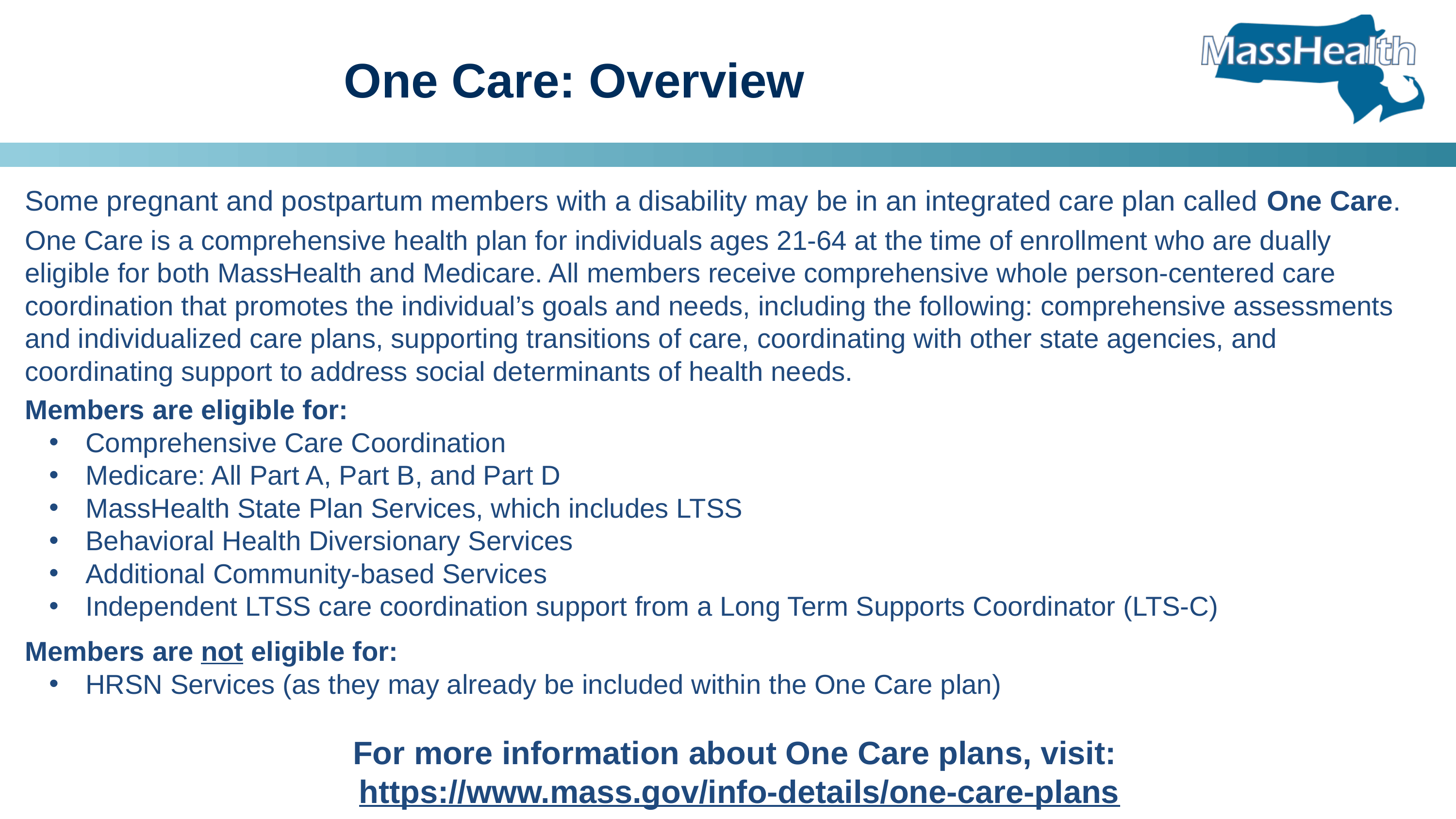

One Care: Overview

Some pregnant and postpartum members with a disability may be in an integrated care plan called One Care.
One Care is a comprehensive health plan for individuals ages 21-64 at the time of enrollment who are dually eligible for both MassHealth and Medicare. All members receive comprehensive whole person-centered care coordination that promotes the individual’s goals and needs, including the following: comprehensive assessments and individualized care plans, supporting transitions of care, coordinating with other state agencies, and coordinating support to address social determinants of health needs.
Members are eligible for:
Comprehensive Care Coordination
Medicare: All Part A, Part B, and Part D
MassHealth State Plan Services, which includes LTSS
Behavioral Health Diversionary Services
Additional Community-based Services
Independent LTSS care coordination support from a Long Term Supports Coordinator (LTS-C)
Members are not eligible for:
HRSN Services (as they may already be included within the One Care plan)

For more information about One Care plans, visit: https://www.mass.gov/info-details/one-care-plans